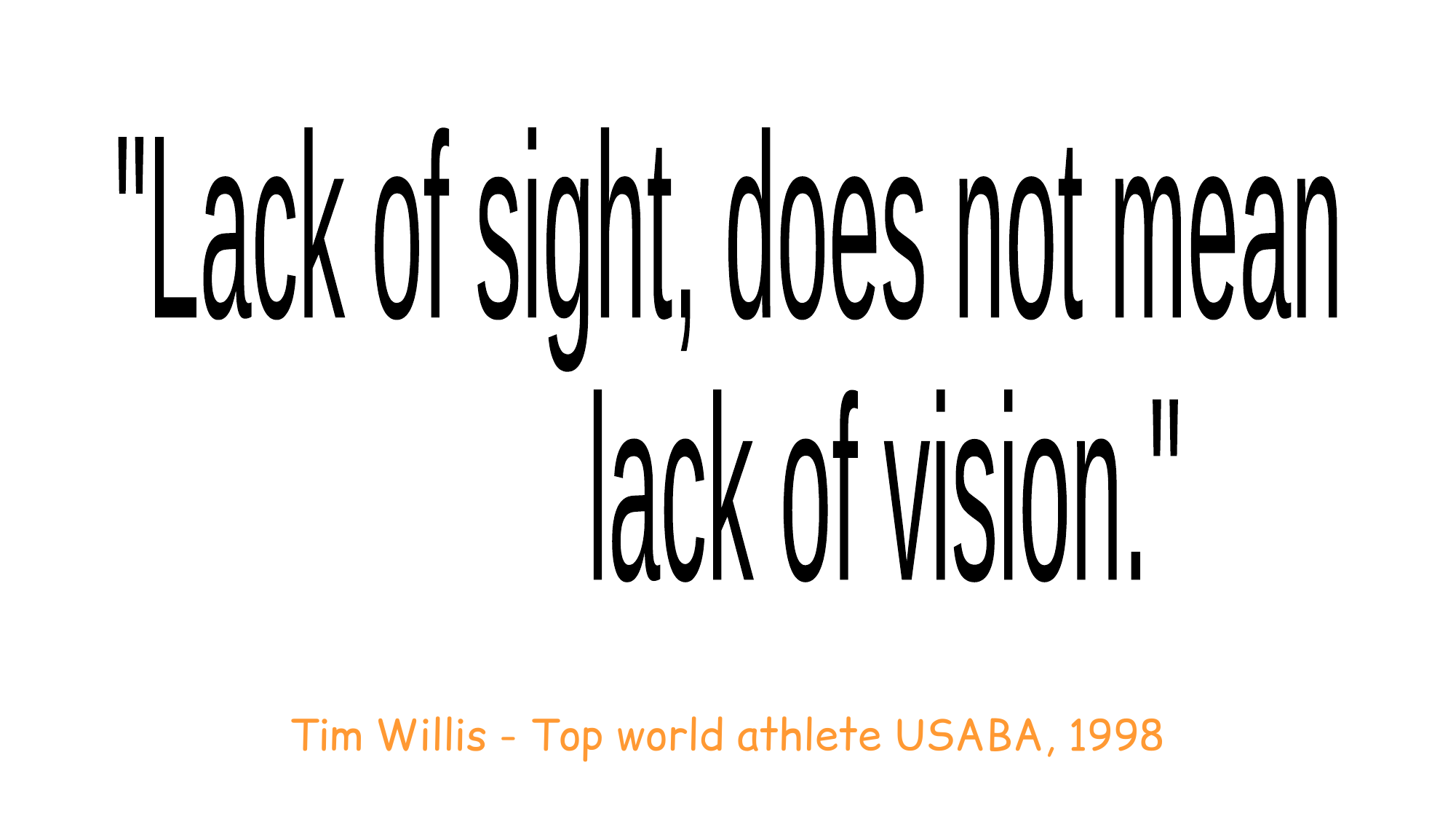

"Lack of sight, does not mean
       lack of vision."
Tim Willis - Top world athlete USABA, 1998